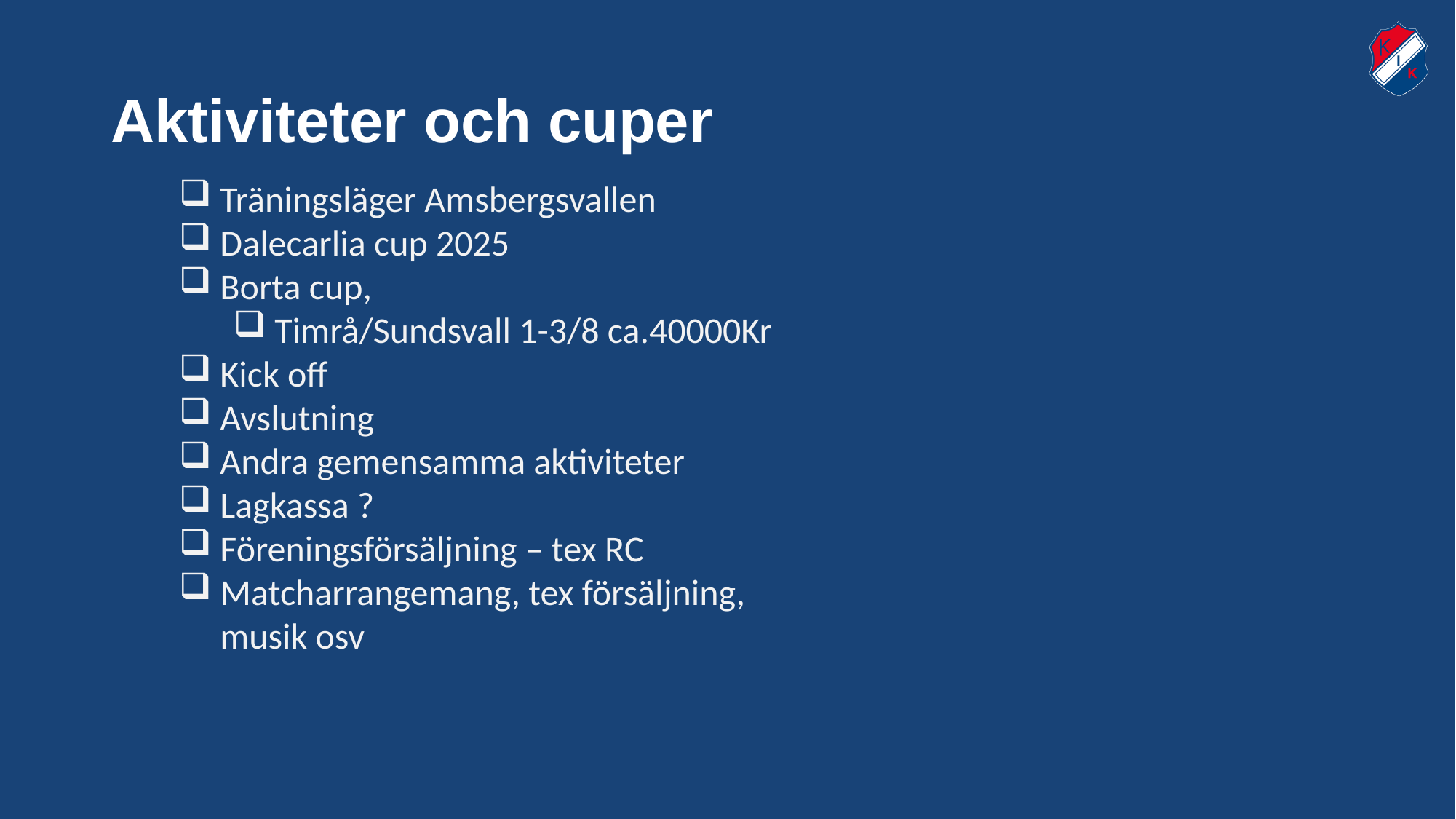

# Aktiviteter och cuper
Träningsläger Amsbergsvallen
Dalecarlia cup 2025
Borta cup,
Timrå/Sundsvall 1-3/8 ca.40000Kr
Kick off
Avslutning
Andra gemensamma aktiviteter
Lagkassa ?
Föreningsförsäljning – tex RC
Matcharrangemang, tex försäljning, musik osv